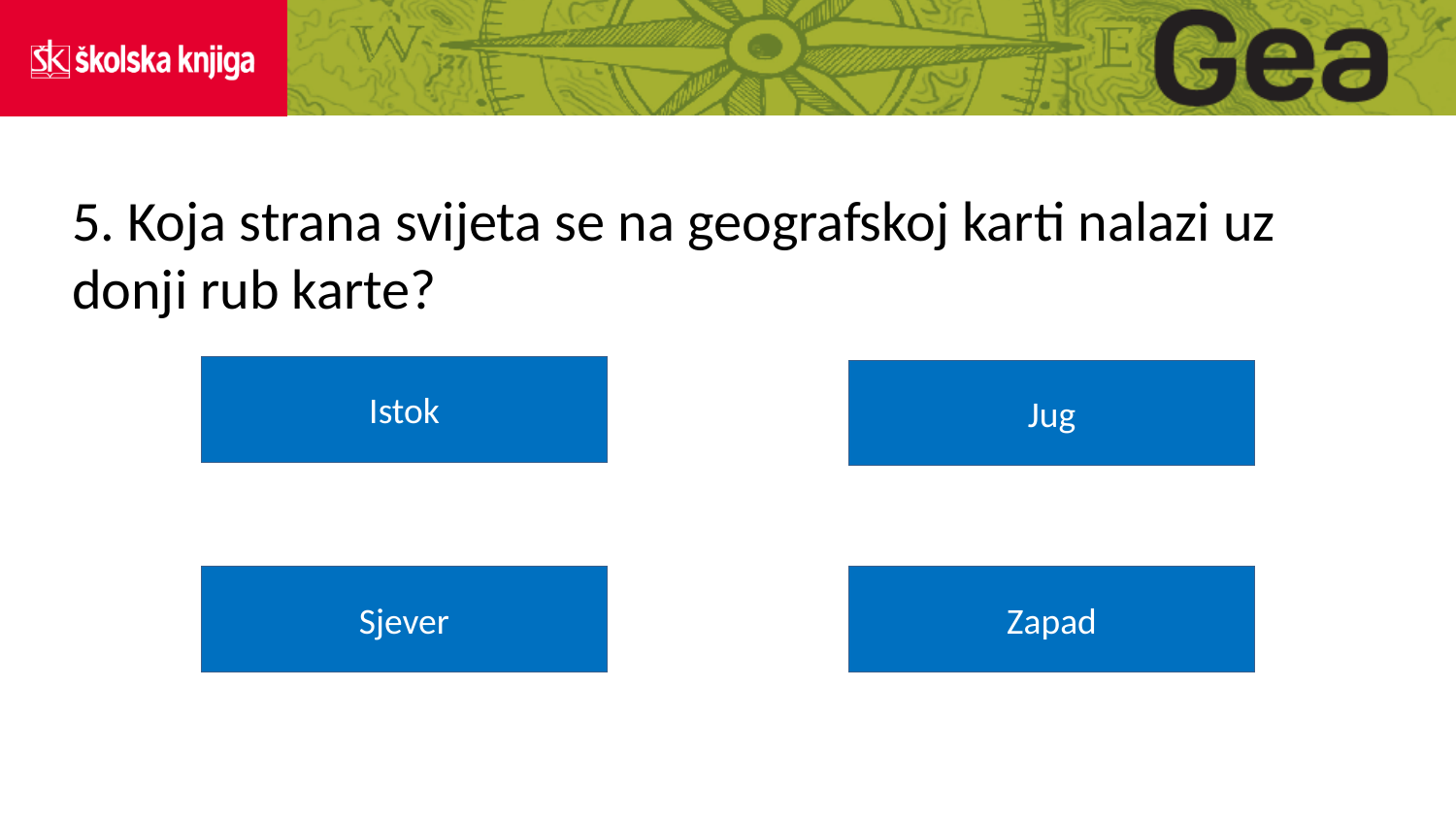

5. Koja strana svijeta se na geografskoj karti nalazi uz donji rub karte?
Istok
Jug
Sjever
Zapad